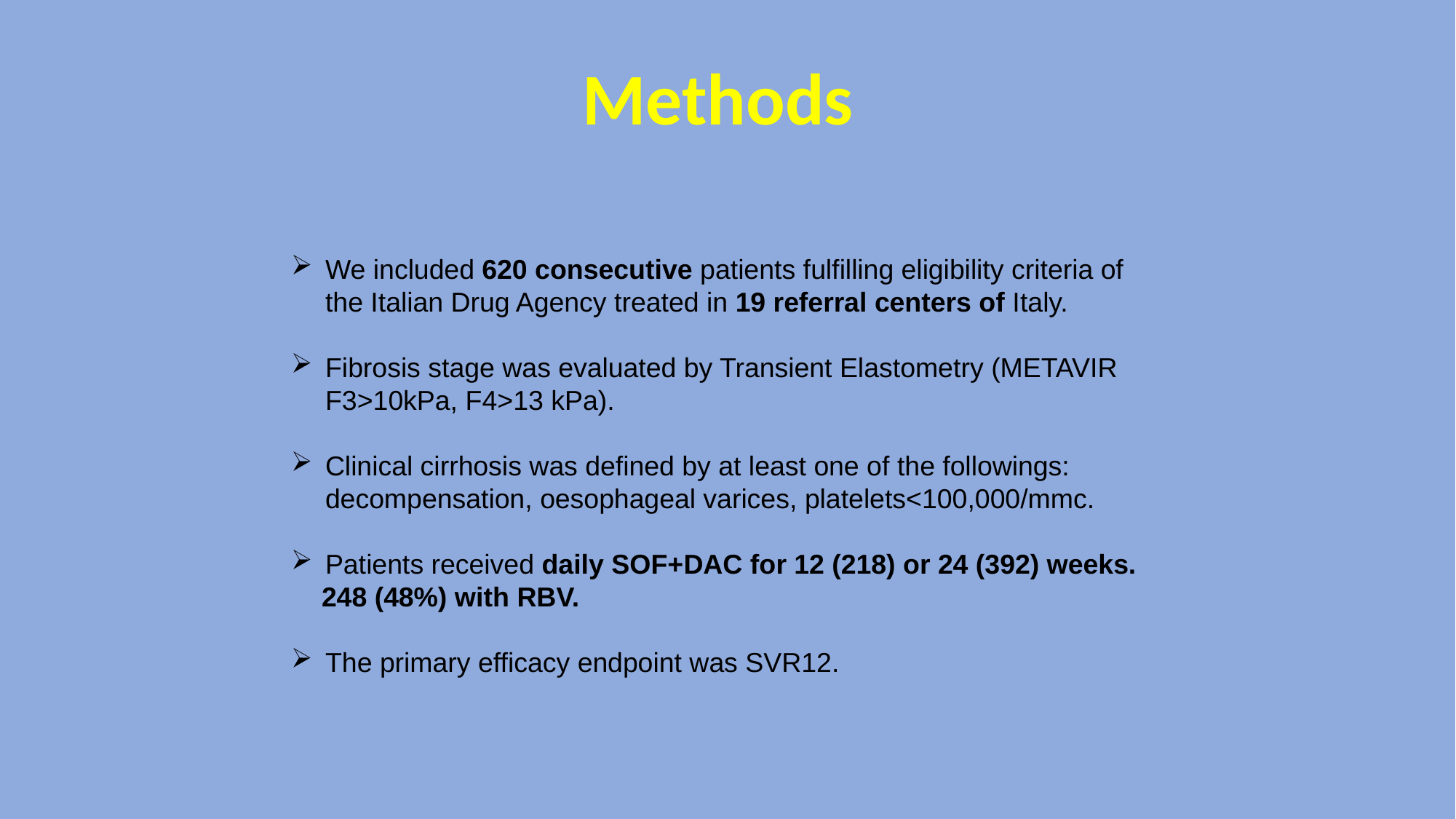

Methods
We included 620 consecutive patients fulfilling eligibility criteria of the Italian Drug Agency treated in 19 referral centers of Italy.

Fibrosis stage was evaluated by Transient Elastometry (METAVIR F3>10kPa, F4>13 kPa).

Clinical cirrhosis was defined by at least one of the followings: decompensation, oesophageal varices, platelets<100,000/mmc.

Patients received daily SOF+DAC for 12 (218) or 24 (392) weeks.
    248 (48%) with RBV.

The primary efficacy endpoint was SVR12.